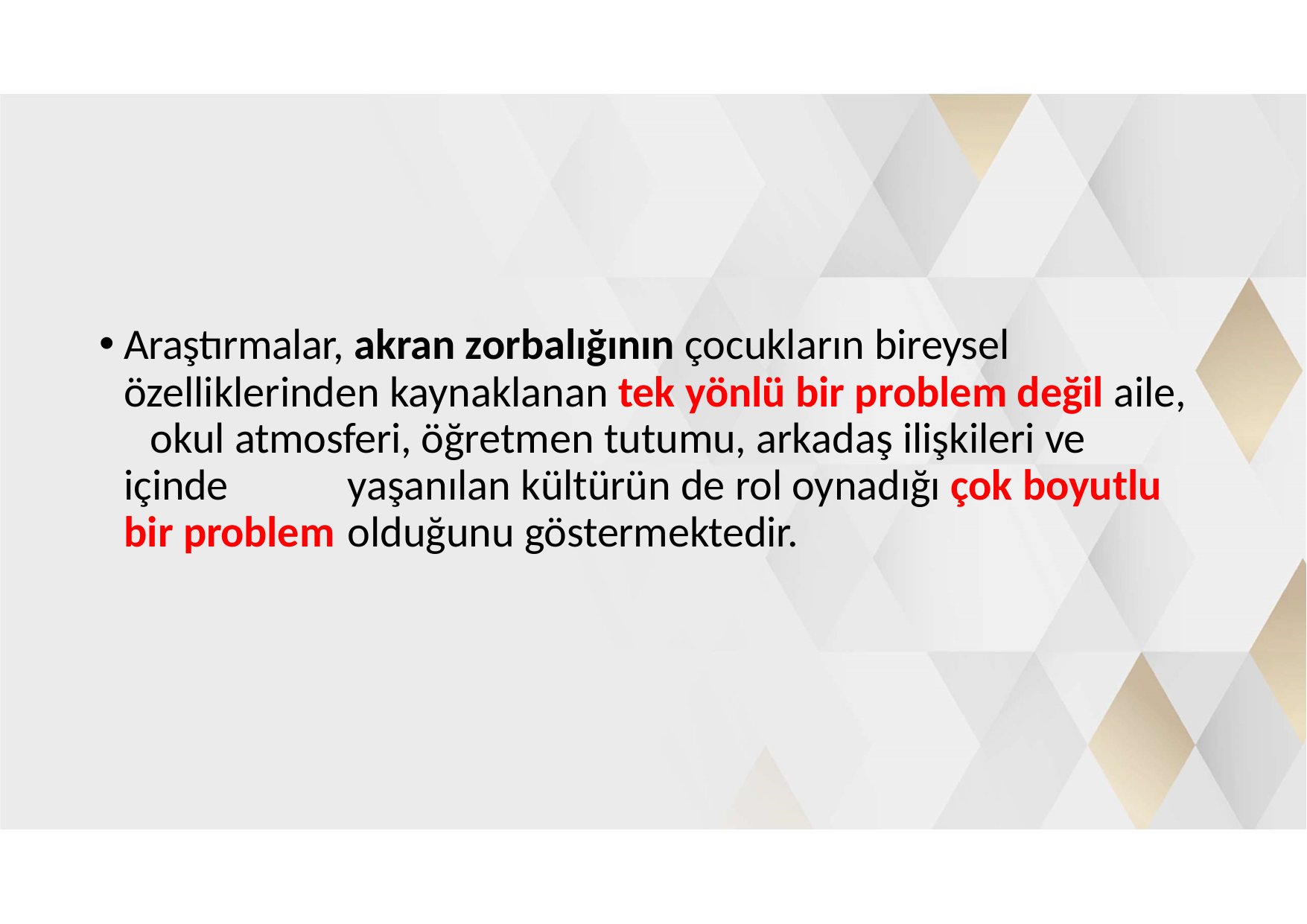

Araştırmalar, akran zorbalığının çocukların bireysel 	özelliklerinden kaynaklanan tek yönlü bir problem değil aile, 	okul atmosferi, öğretmen tutumu, arkadaş ilişkileri ve içinde 	yaşanılan kültürün de rol oynadığı çok boyutlu bir problem 	olduğunu göstermektedir.